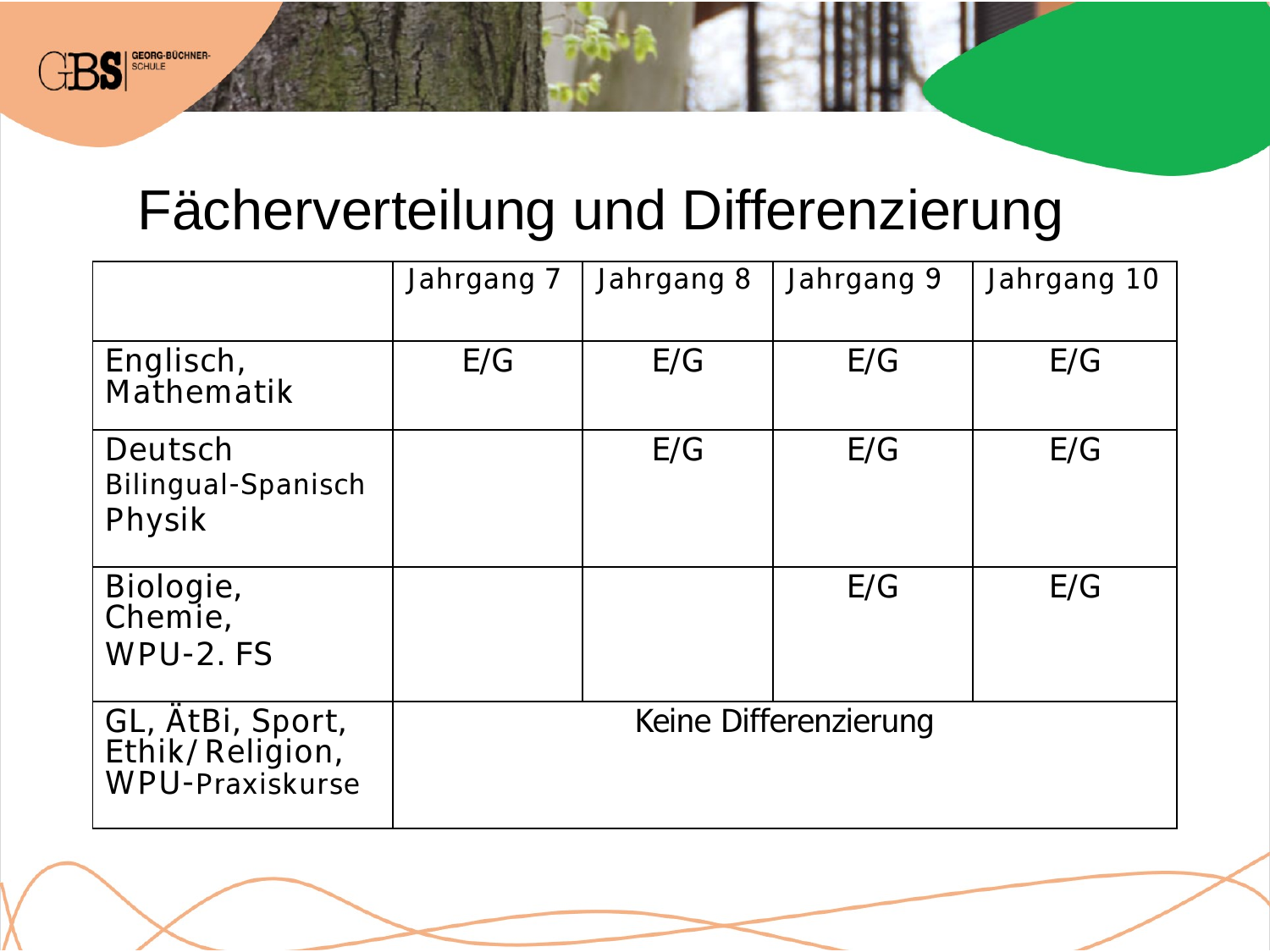

Fächerverteilung und Differenzierung
|  | Jahrgang 7 | Jahrgang 8 | Jahrgang 9 | Jahrgang 10 |
| --- | --- | --- | --- | --- |
| Englisch, Mathematik | E/G | E/G | E/G | E/G |
| Deutsch Bilingual-Spanisch Physik |  | E/G | E/G | E/G |
| Biologie, Chemie, WPU-2. FS |  |  | E/G | E/G |
| GL, ÄtBi, Sport, Ethik/Religion, WPU-Praxiskurse | Keine Differenzierung |  |  |  |